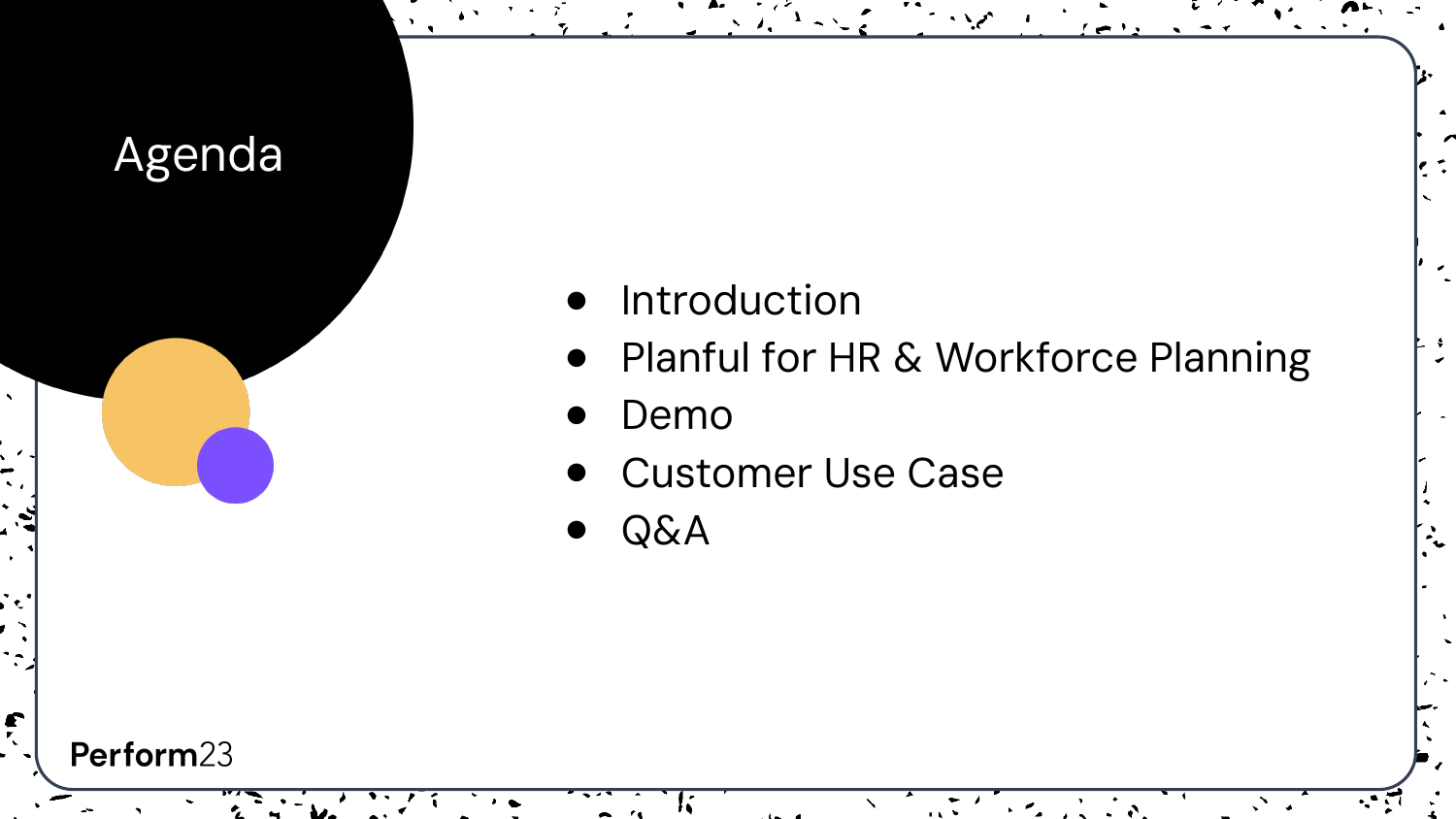

Agenda
Introduction
Planful for HR & Workforce Planning
Demo
Customer Use Case
Q&A